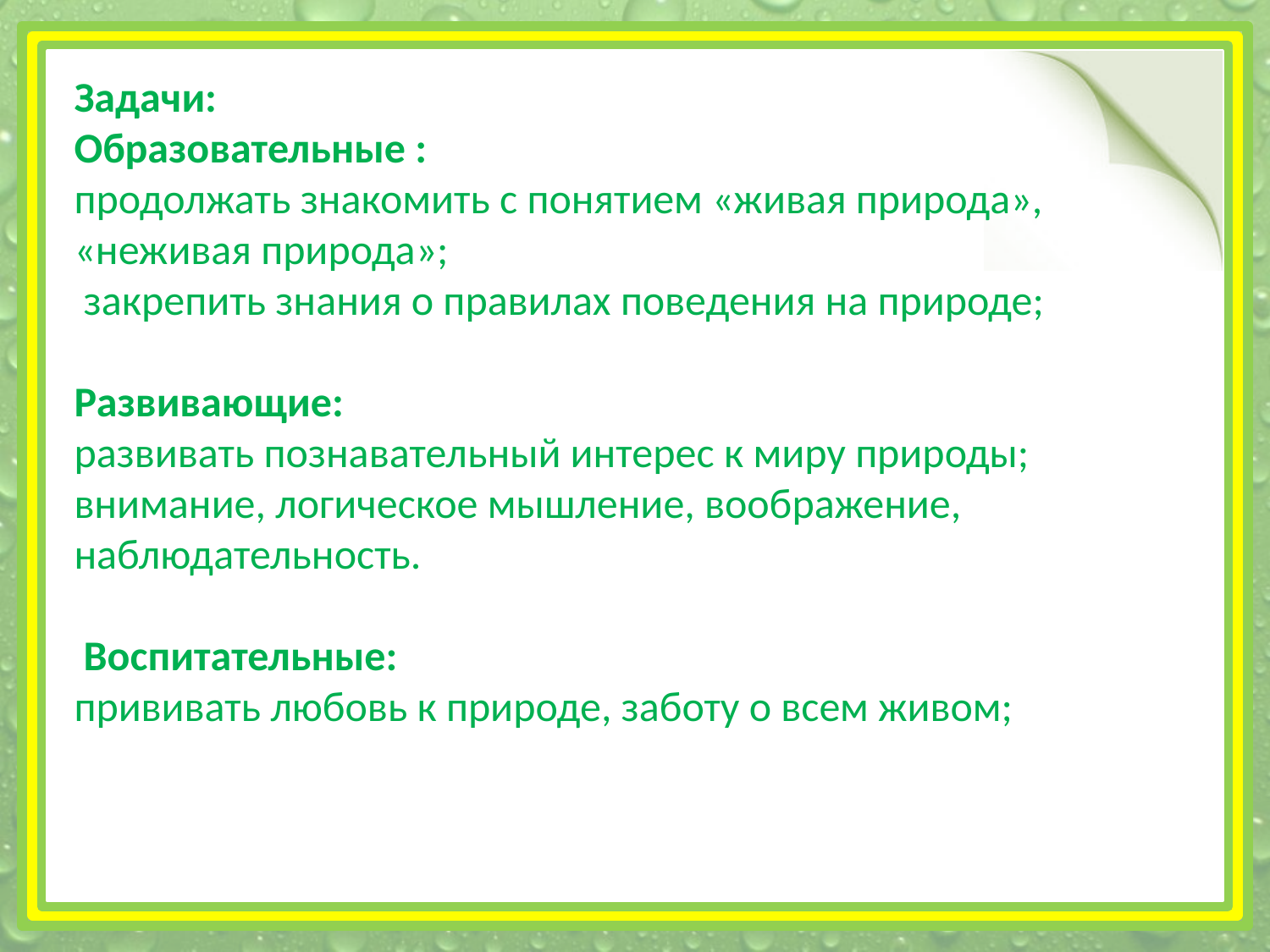

Задачи:
Образовательные :
продолжать знакомить с понятием «живая природа», «неживая природа»;
 закрепить знания о правилах поведения на природе;

Развивающие:
развивать познавательный интерес к миру природы;
внимание, логическое мышление, воображение, наблюдательность.

 Воспитательные:
прививать любовь к природе, заботу о всем живом;